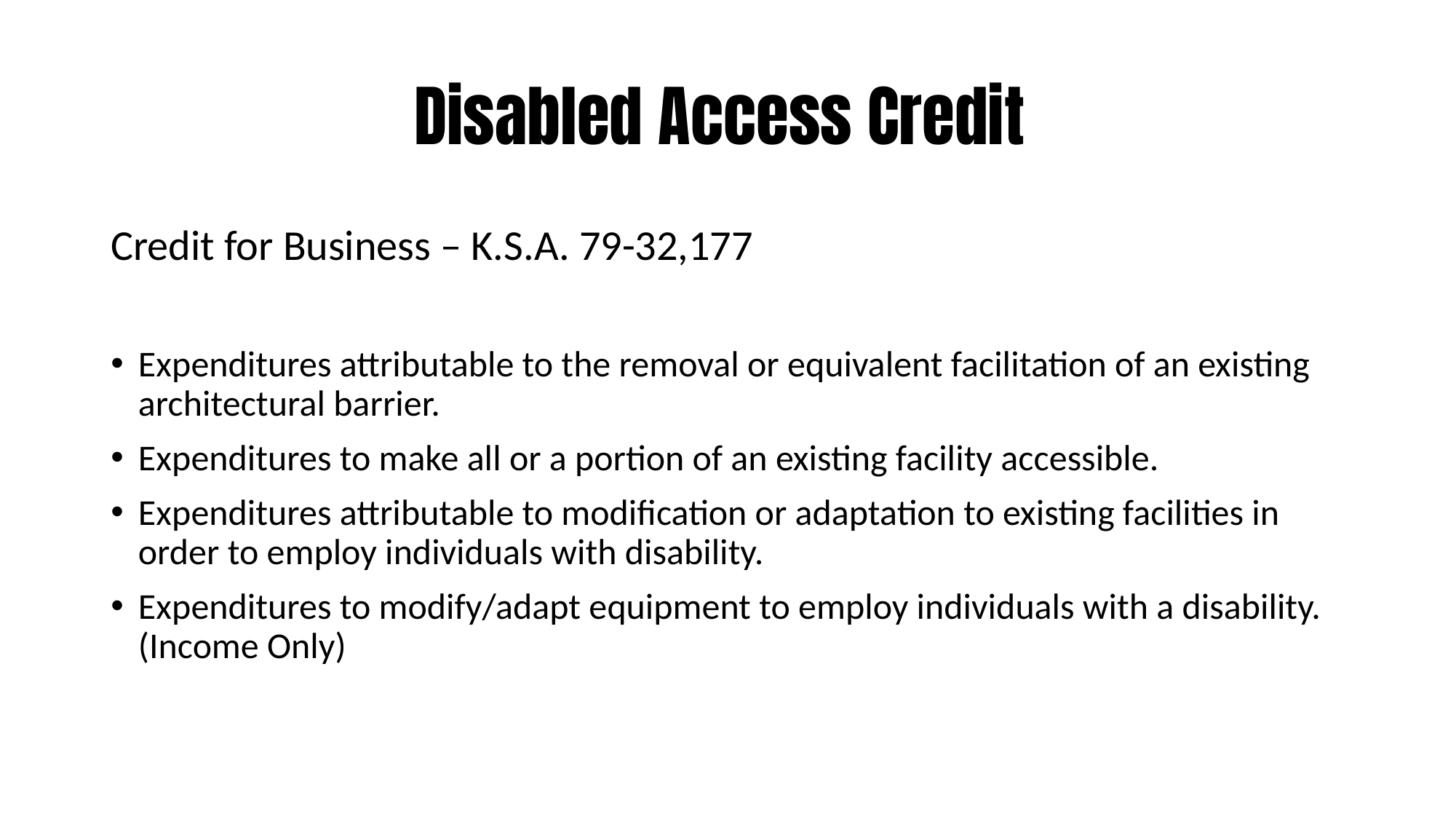

# Disabled Access Credit
Credit for Business – K.S.A. 79-32,177

Expenditures attributable to the removal or equivalent facilitation of an existing architectural barrier.
Expenditures to make all or a portion of an existing facility accessible.
Expenditures attributable to modification or adaptation to existing facilities in order to employ individuals with disability.
Expenditures to modify/adapt equipment to employ individuals with a disability.  (Income Only)